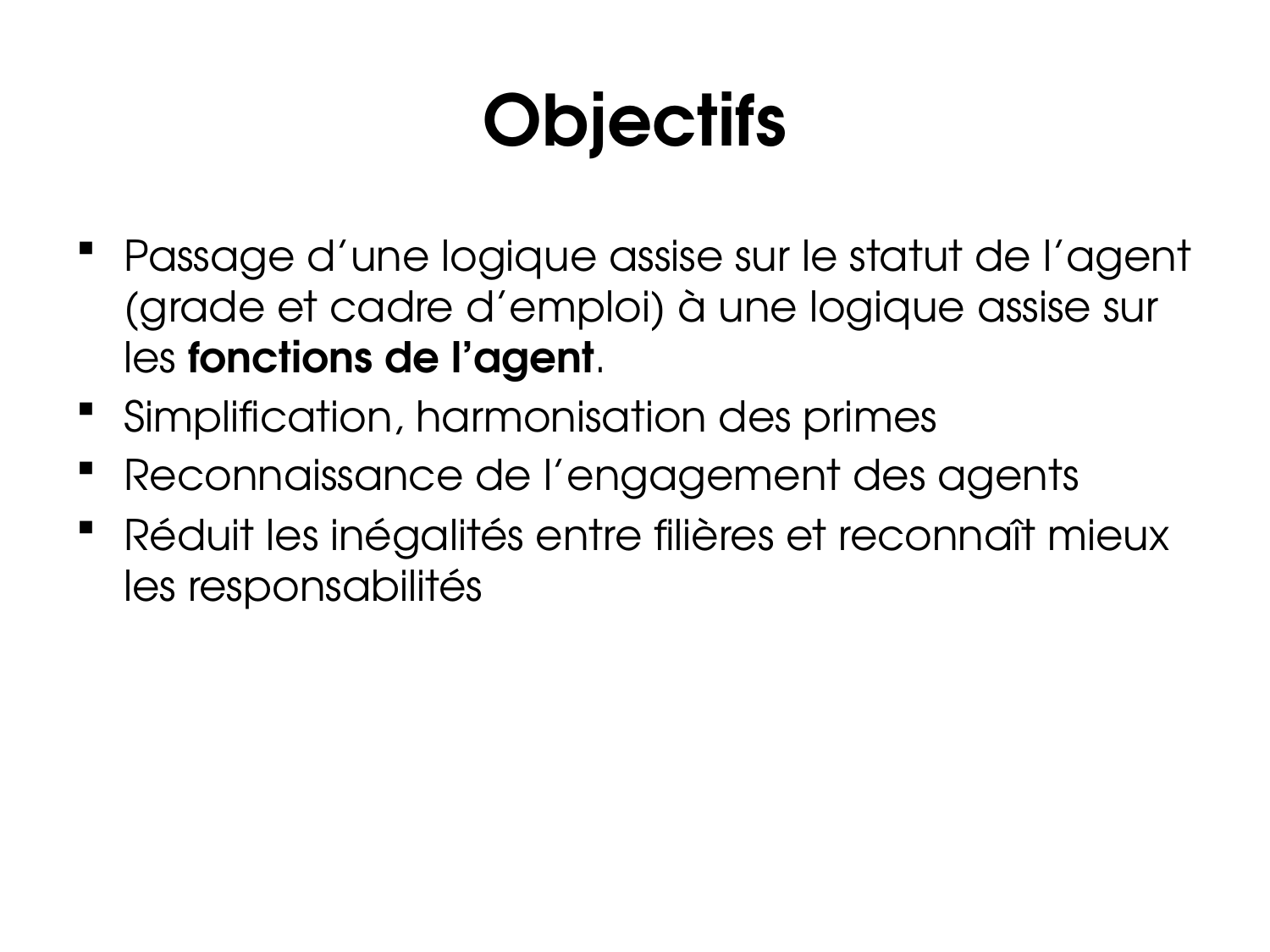

# Objectifs
Passage d’une logique assise sur le statut de l’agent (grade et cadre d’emploi) à une logique assise sur les fonctions de l’agent.
Simplification, harmonisation des primes
Reconnaissance de l’engagement des agents
Réduit les inégalités entre filières et reconnaît mieux les responsabilités